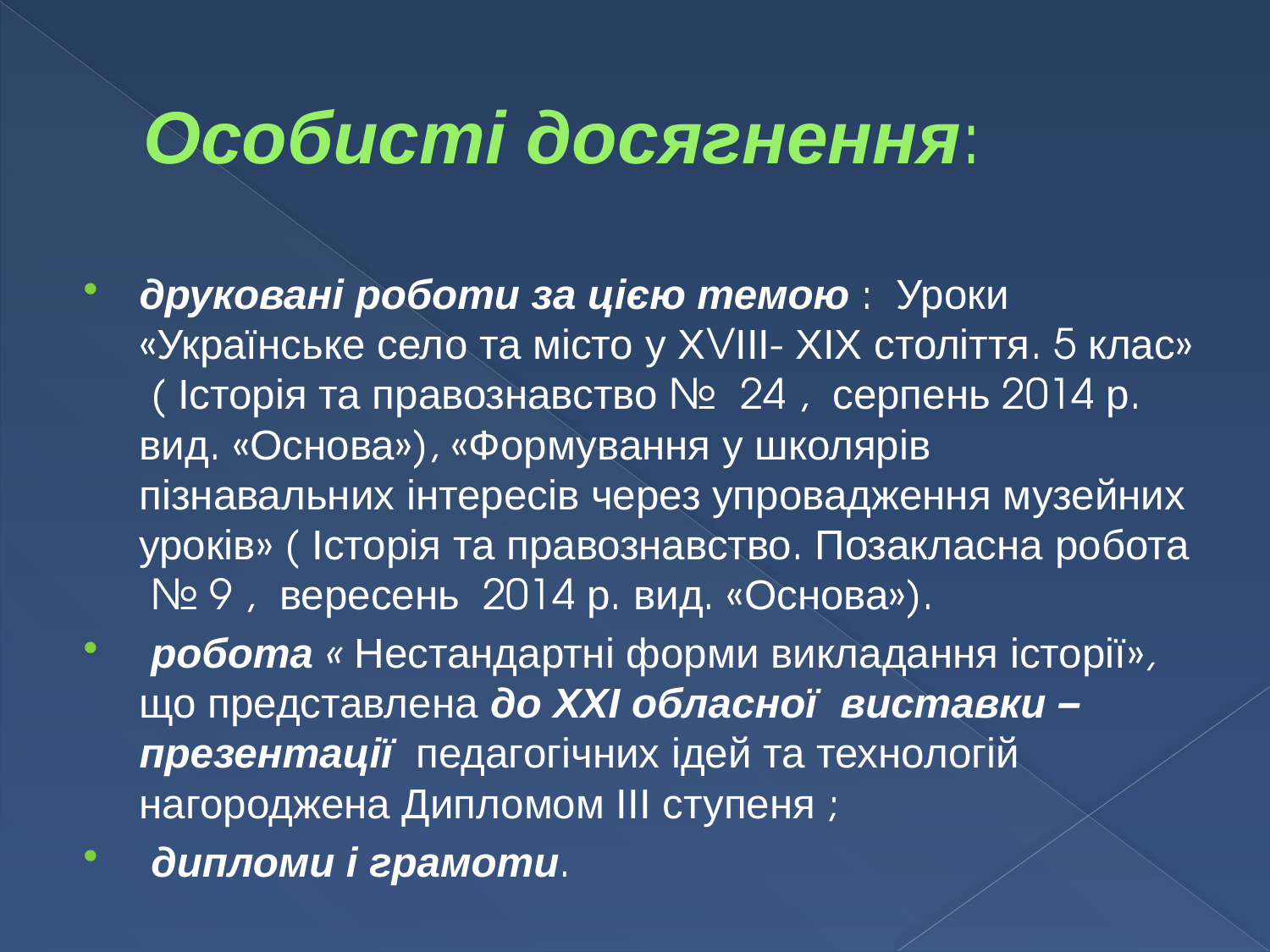

# Особисті досягнення:
друковані роботи за цією темою :  Уроки «Українське село та місто у ХVІІІ- ХІХ століття. 5 клас»  ( Історія та правознавство №  24 ,  серпень 2014 р. вид. «Основа»), «Формування у школярів пізнавальних інтересів через упровадження музейних уроків» ( Історія та правознавство. Позакласна робота  № 9 ,  вересень  2014 р. вид. «Основа»).
 робота « Нестандартні форми викладання історії», що представлена до ХХІ обласної  виставки – презентації  педагогічних ідей та технологій нагороджена Дипломом ІІІ ступеня ;
 дипломи і грамоти.